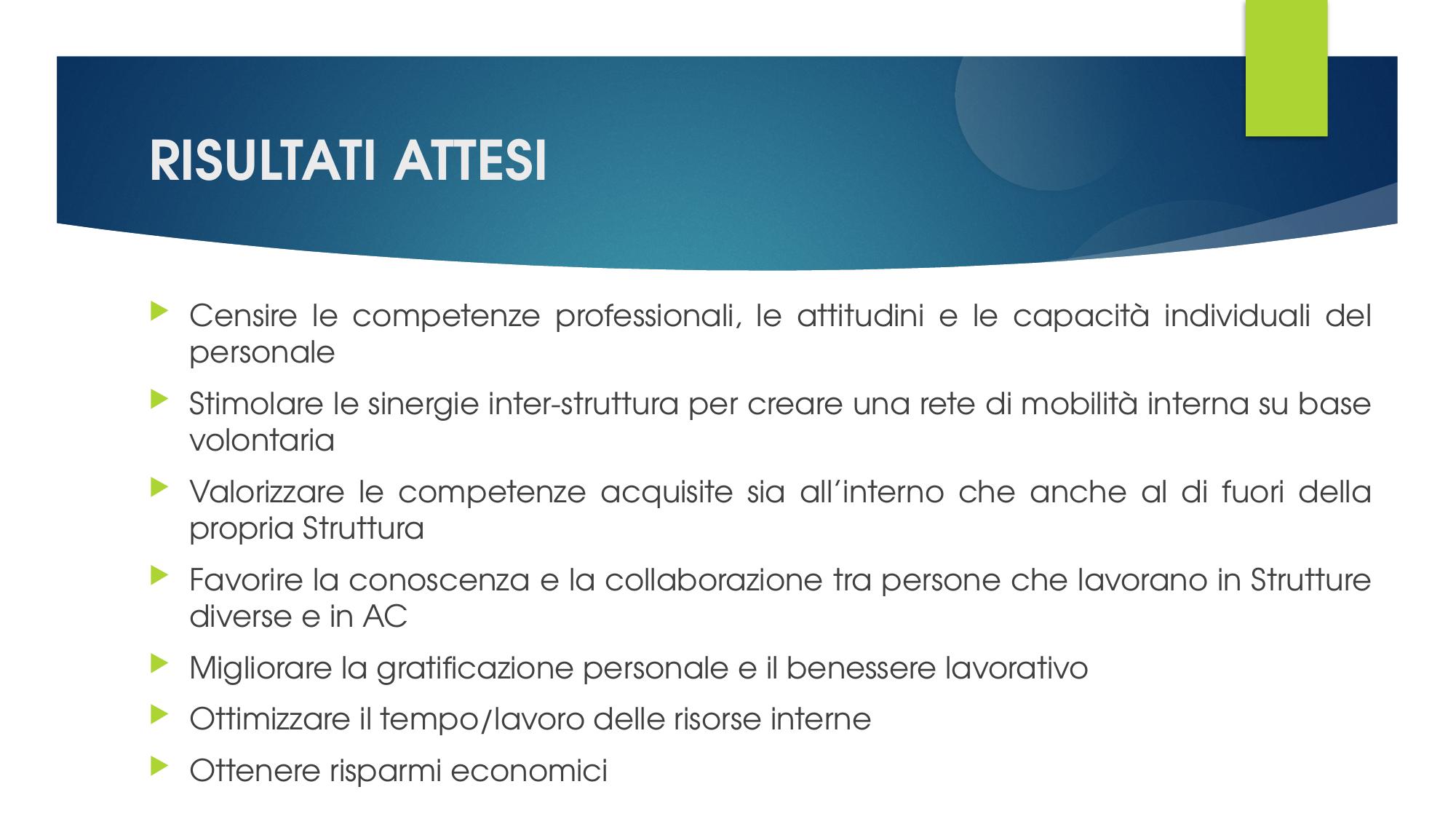

RISULTATI ATTESI
Censire le competenze professionali, le attitudini e le capacità individuali del personale
Stimolare le sinergie inter-struttura per creare una rete di mobilità interna su base volontaria
Valorizzare le competenze acquisite sia all’interno che anche al di fuori della propria Struttura
Favorire la conoscenza e la collaborazione tra persone che lavorano in Strutture diverse e in AC
Migliorare la gratificazione personale e il benessere lavorativo
Ottimizzare il tempo/lavoro delle risorse interne
Ottenere risparmi economici